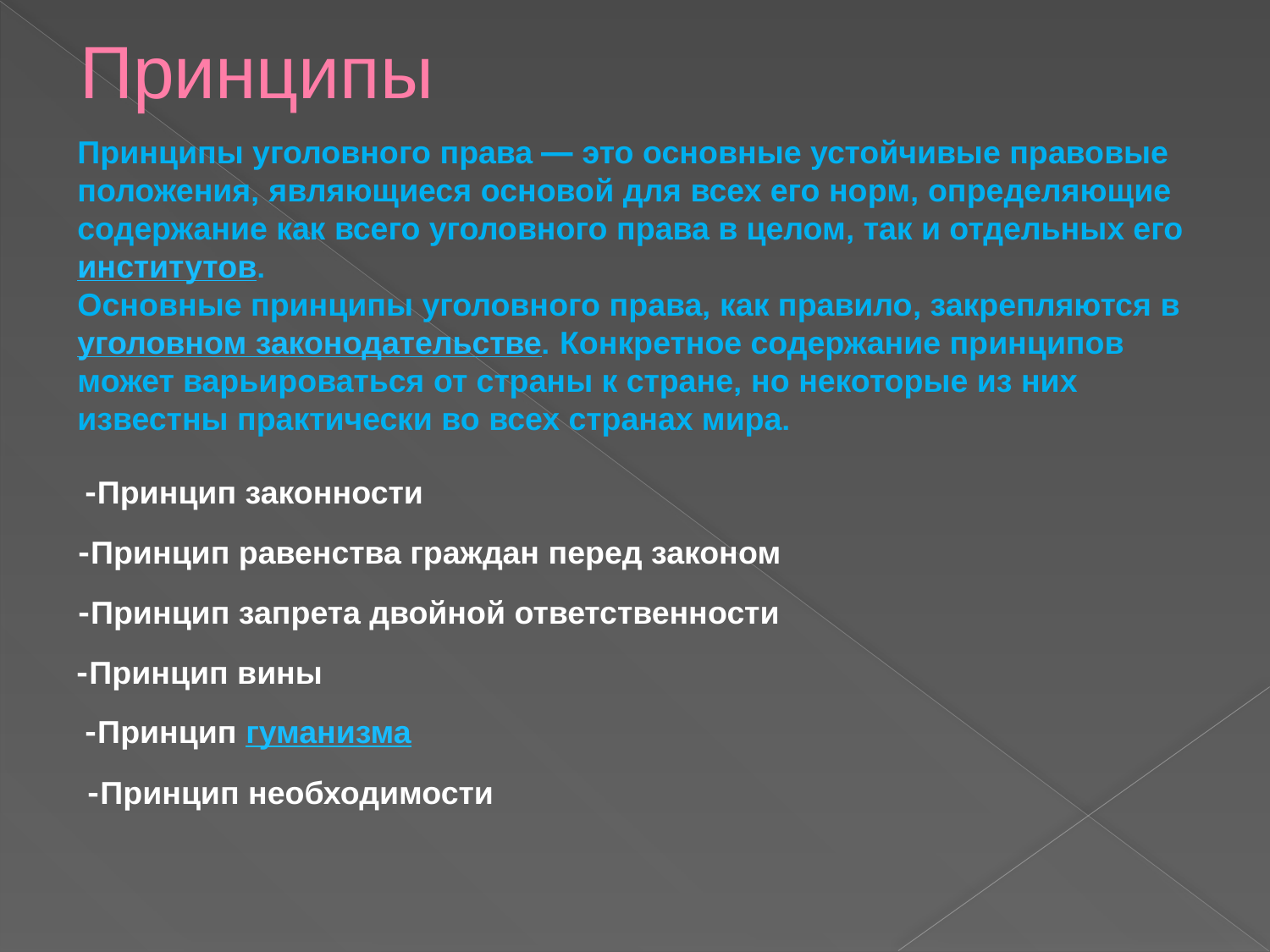

# Принципы
Принципы уголовного права — это основные устойчивые правовые положения, являющиеся основой для всех его норм, определяющие содержание как всего уголовного права в целом, так и отдельных его институтов.
Основные принципы уголовного права, как правило, закрепляются в уголовном законодательстве. Конкретное содержание принципов может варьироваться от страны к стране, но некоторые из них известны практически во всех странах мира.
-Принцип законности
-Принцип равенства граждан перед законом
-Принцип запрета двойной ответственности
-Принцип вины
-Принцип гуманизма
-Принцип необходимости